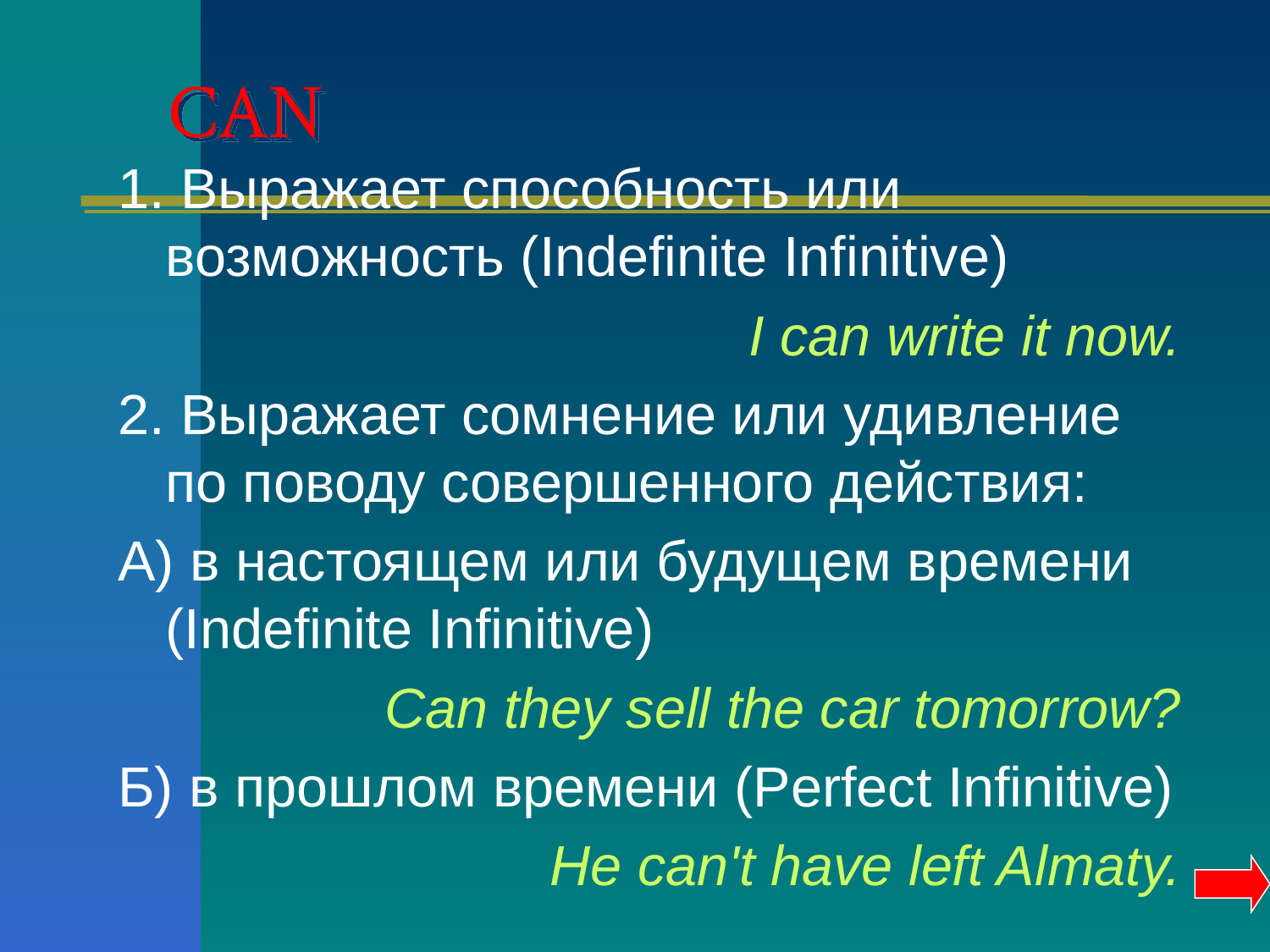

# CAN
1. Выражает способность или возможность (Indefinite Infinitive)
I can write it now.
2. Выражает сомнение или удивление по поводу совершенного действия:
А) в настоящем или будущем времени (Indefinite Infinitive)
Can they sell the car tomorrow?
Б) в прошлом времени (Perfect Infinitive)
He can't have left Almaty.